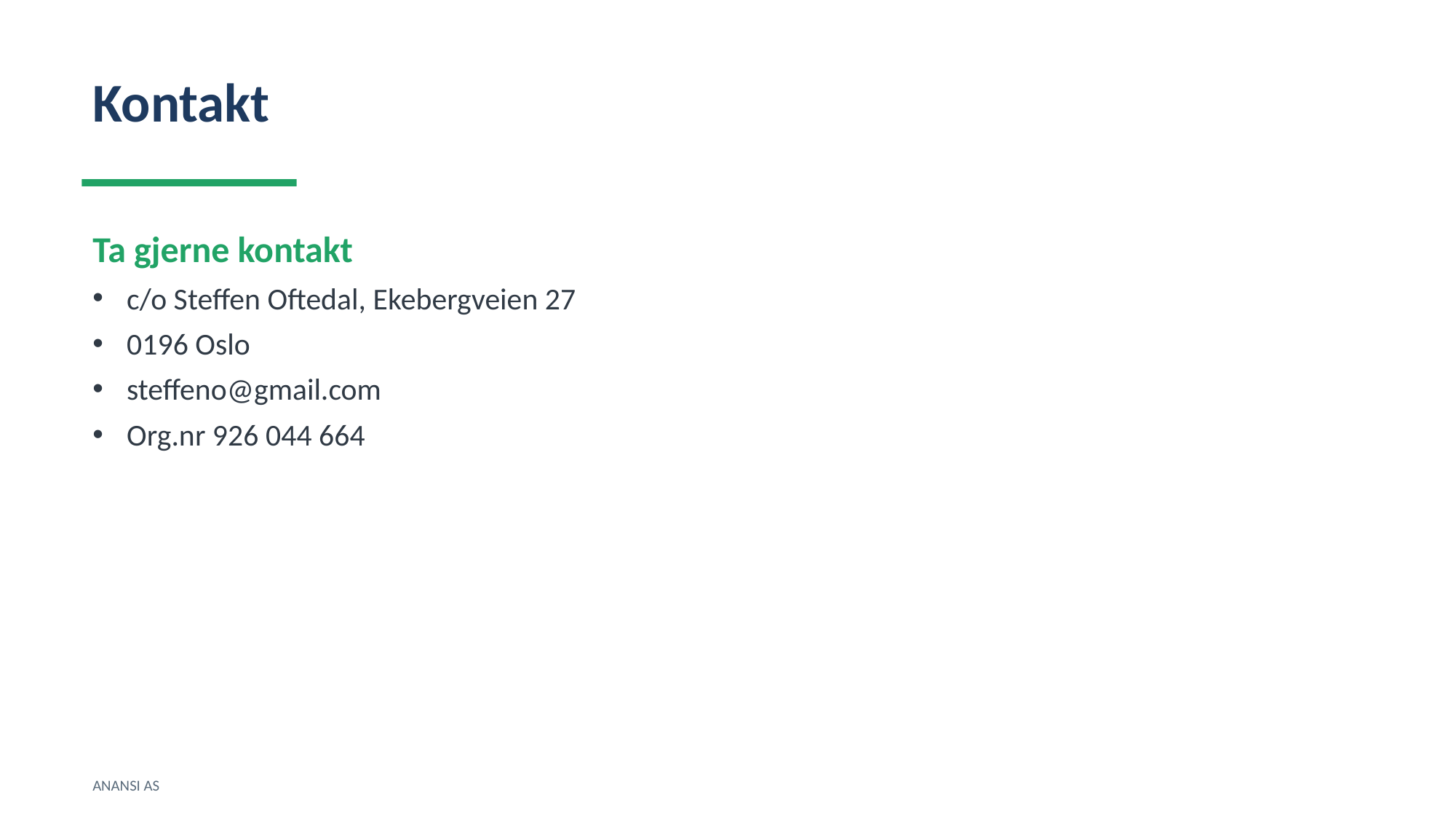

Kontakt

Ta gjerne kontakt
c/o Steffen Oftedal, Ekebergveien 27
0196 Oslo
steffeno@gmail.com
Org.nr 926 044 664
ANANSI AS